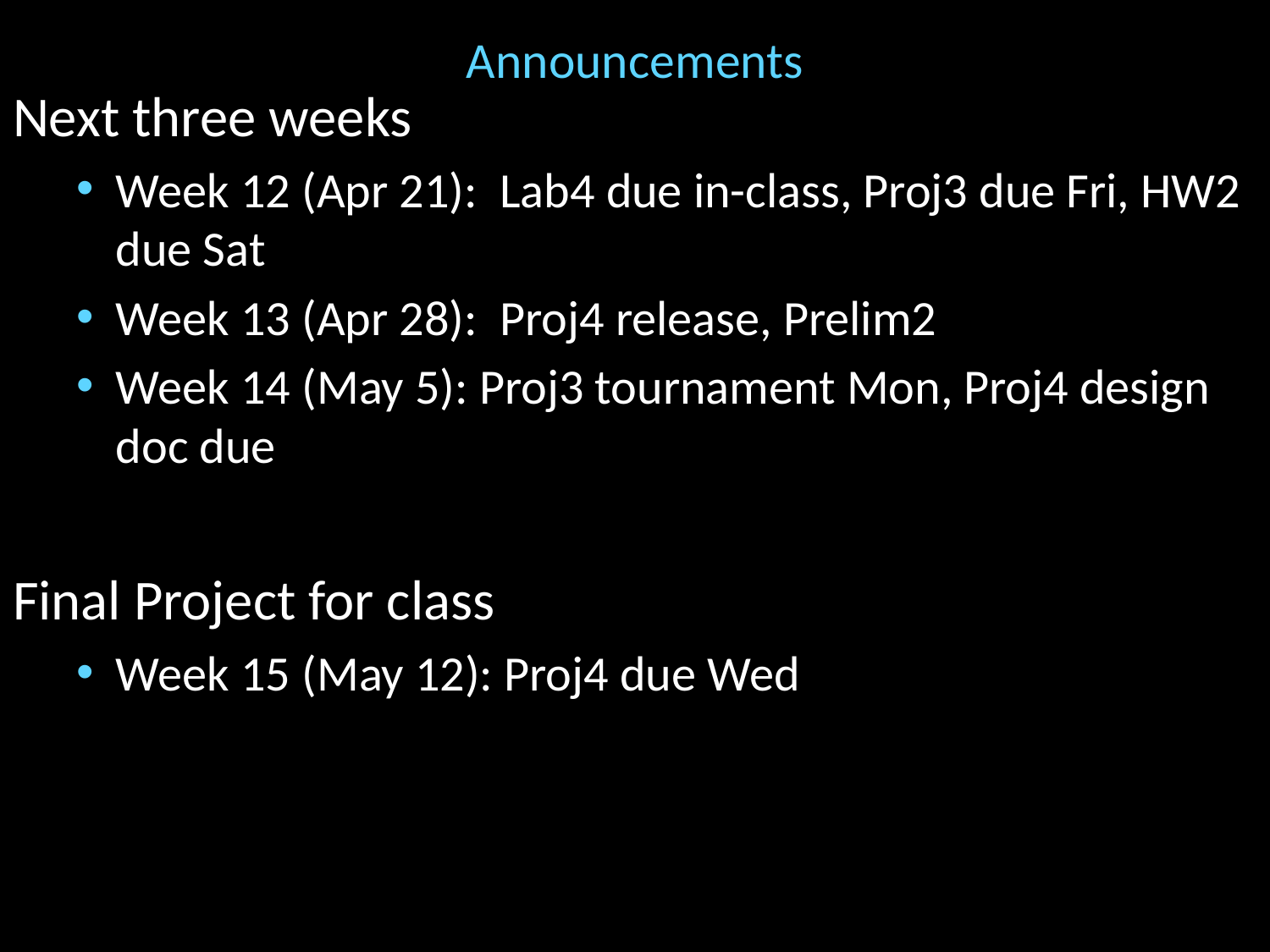

# Announcements
Next three weeks
Week 12 (Apr 21):  Lab4 due in-class, Proj3 due Fri, HW2 due Sat
Week 13 (Apr 28):  Proj4 release, Prelim2
Week 14 (May 5): Proj3 tournament Mon, Proj4 design doc due

Final Project for class
Week 15 (May 12): Proj4 due Wed